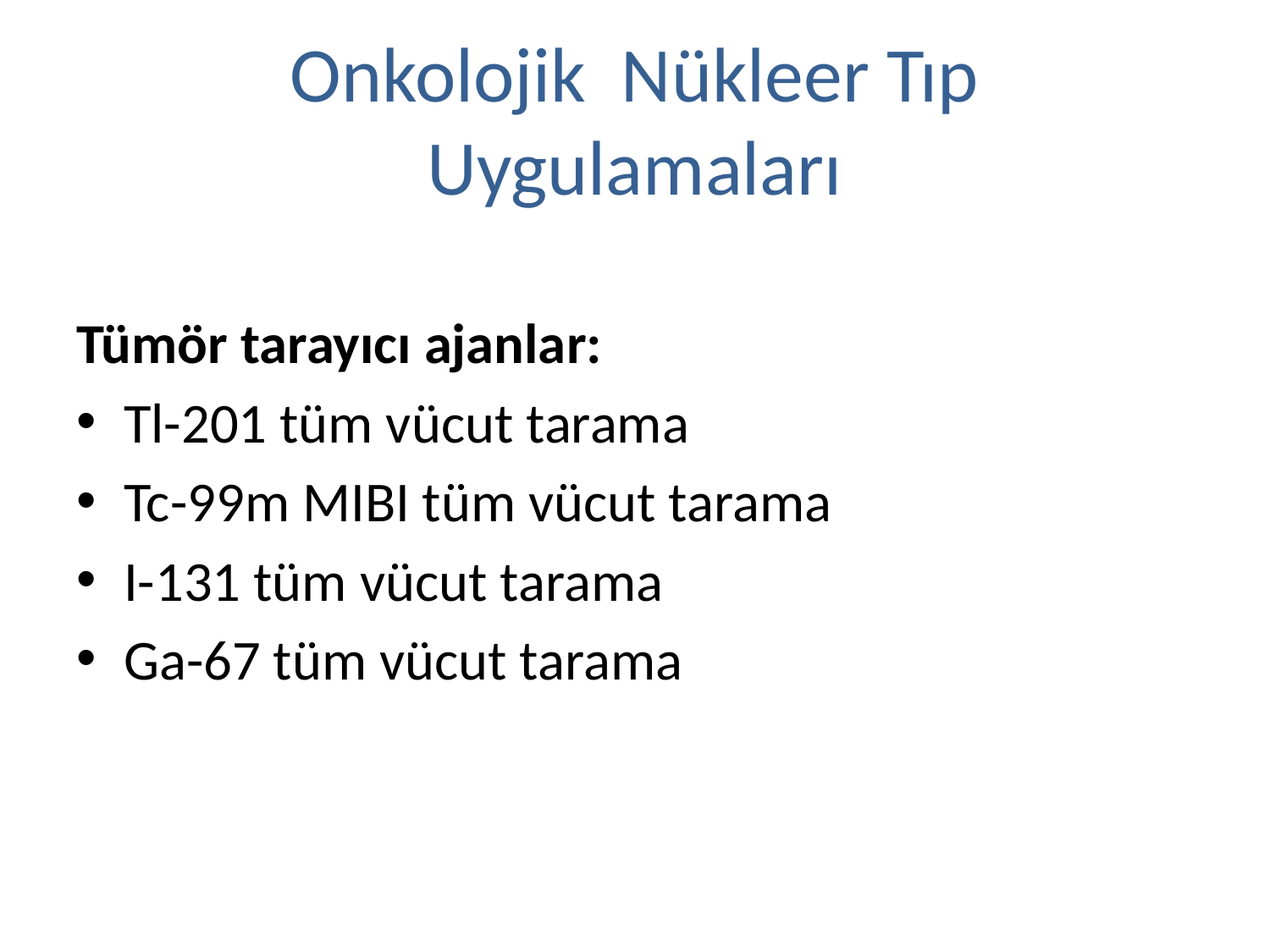

# Onkolojik  Nükleer Tıp Uygulamaları

Tümör tarayıcı ajanlar:
Tl-201 tüm vücut tarama
Tc-99m MIBI tüm vücut tarama
I-131 tüm vücut tarama
Ga-67 tüm vücut tarama